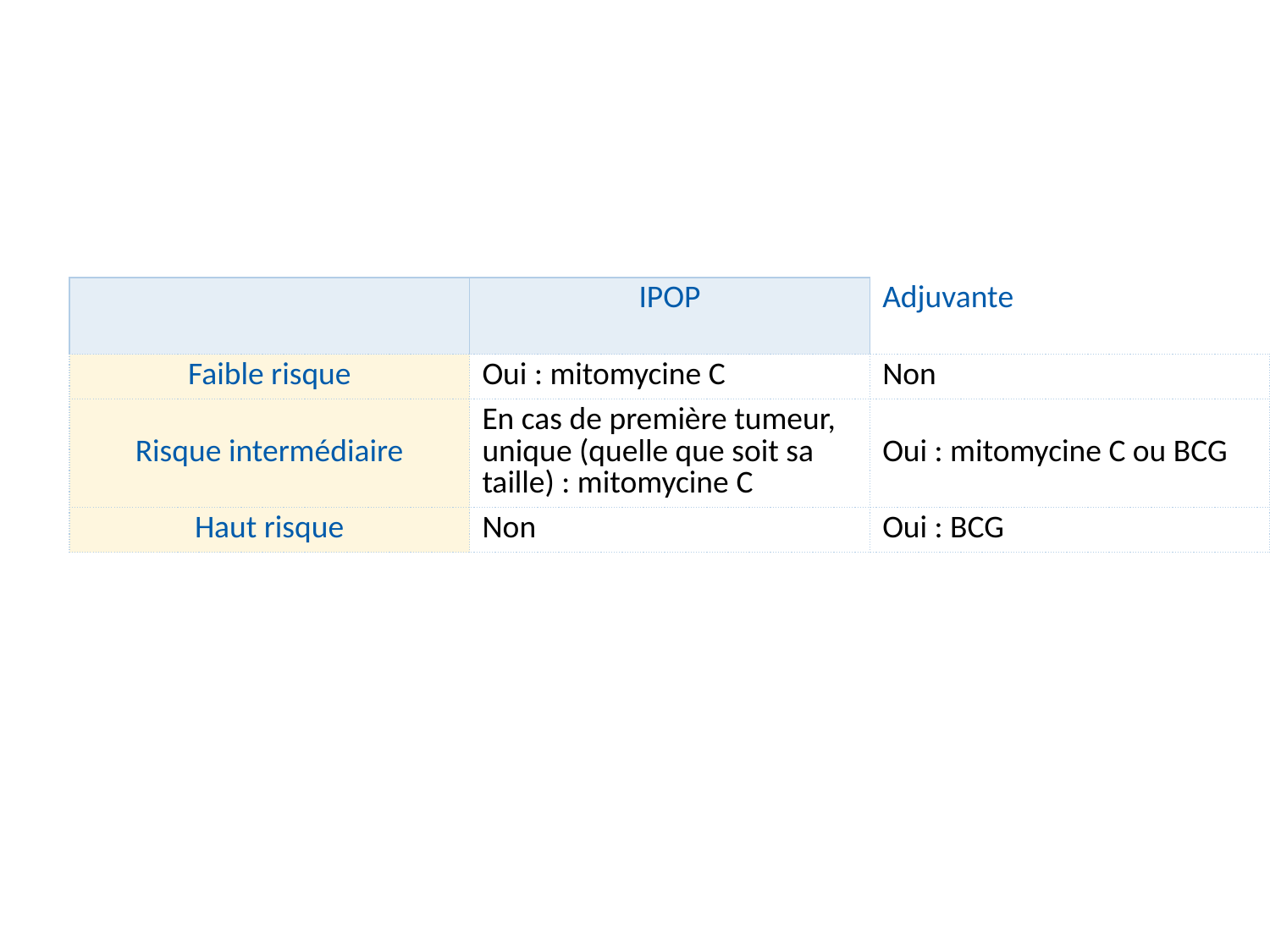

|  | IPOP | Adjuvante |
| --- | --- | --- |
| Faible risque | Oui : mitomycine C | Non |
| Risque intermédiaire | En cas de première tumeur, unique (quelle que soit sa taille) : mitomycine C | Oui : mitomycine C ou BCG |
| Haut risque | Non | Oui : BCG |